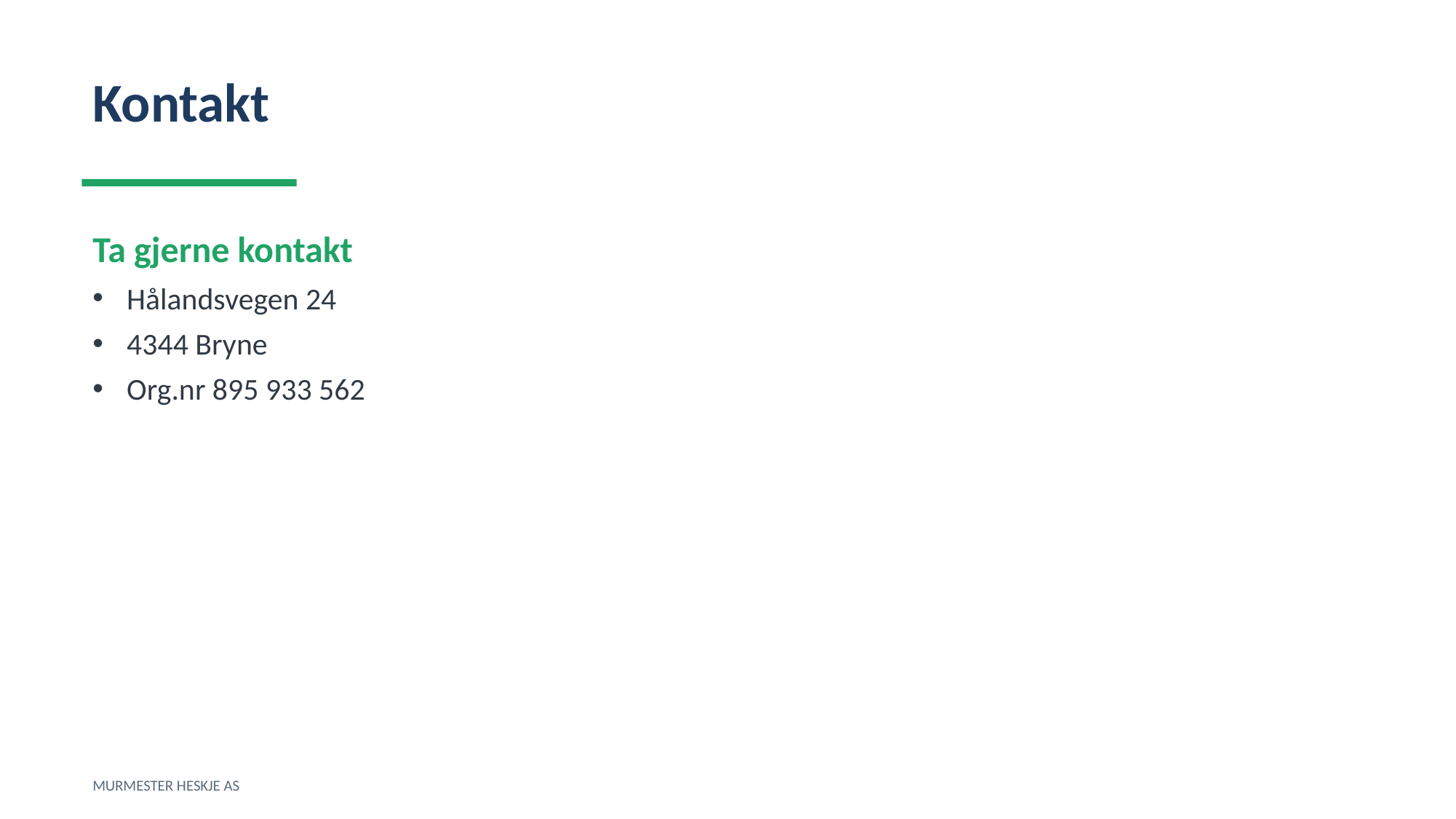

Kontakt

Ta gjerne kontakt
Hålandsvegen 24
4344 Bryne
Org.nr 895 933 562
MURMESTER HESKJE AS